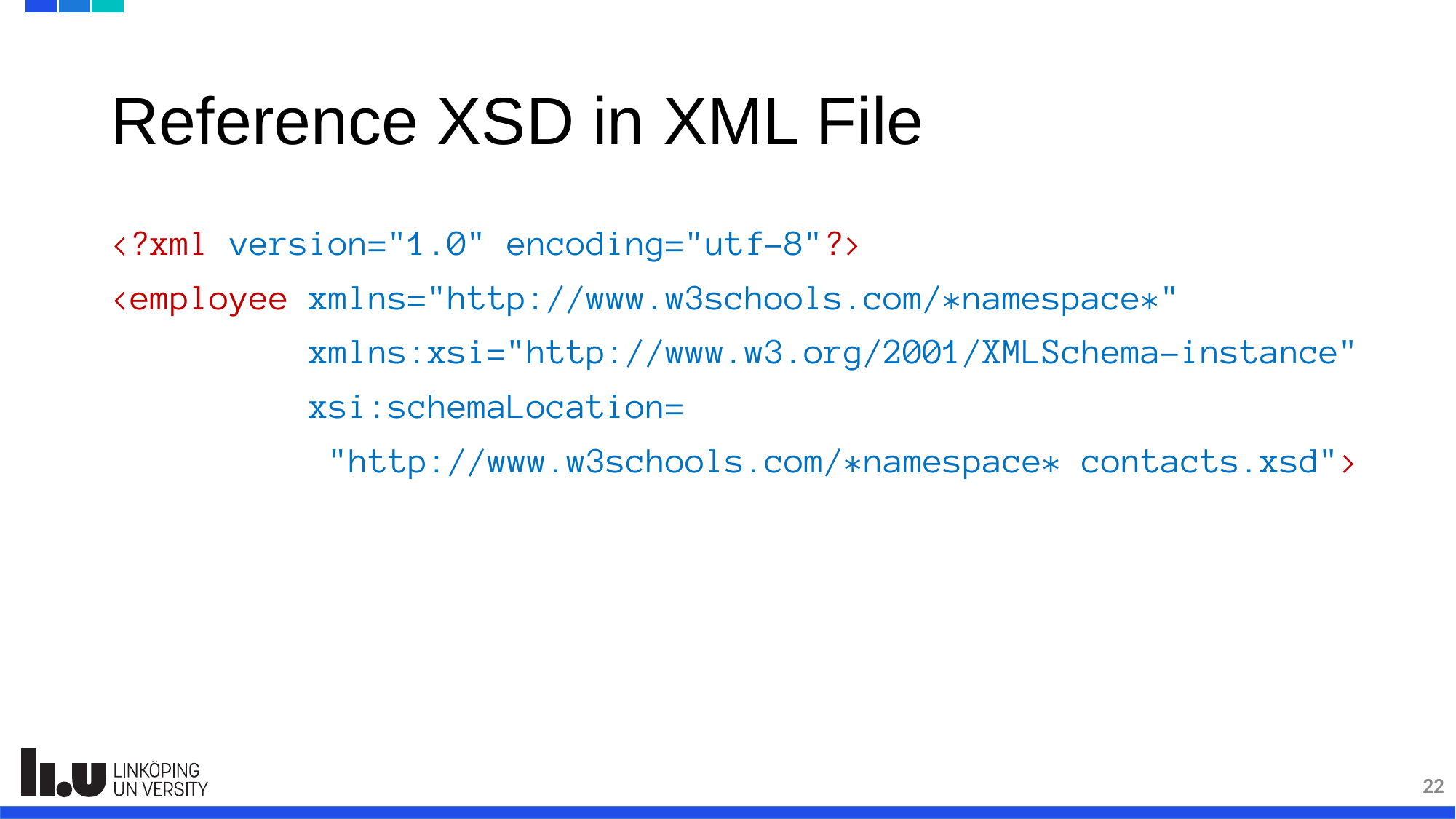

# Reference XSD in XML File
<?xml version="1.0" encoding="utf-8"?>
<employee xmlns="http://www.w3schools.com/*namespace*"
          xmlns:xsi="http://www.w3.org/2001/XMLSchema-instance"
          xsi:schemaLocation=
		"http://www.w3schools.com/*namespace* contacts.xsd">

22